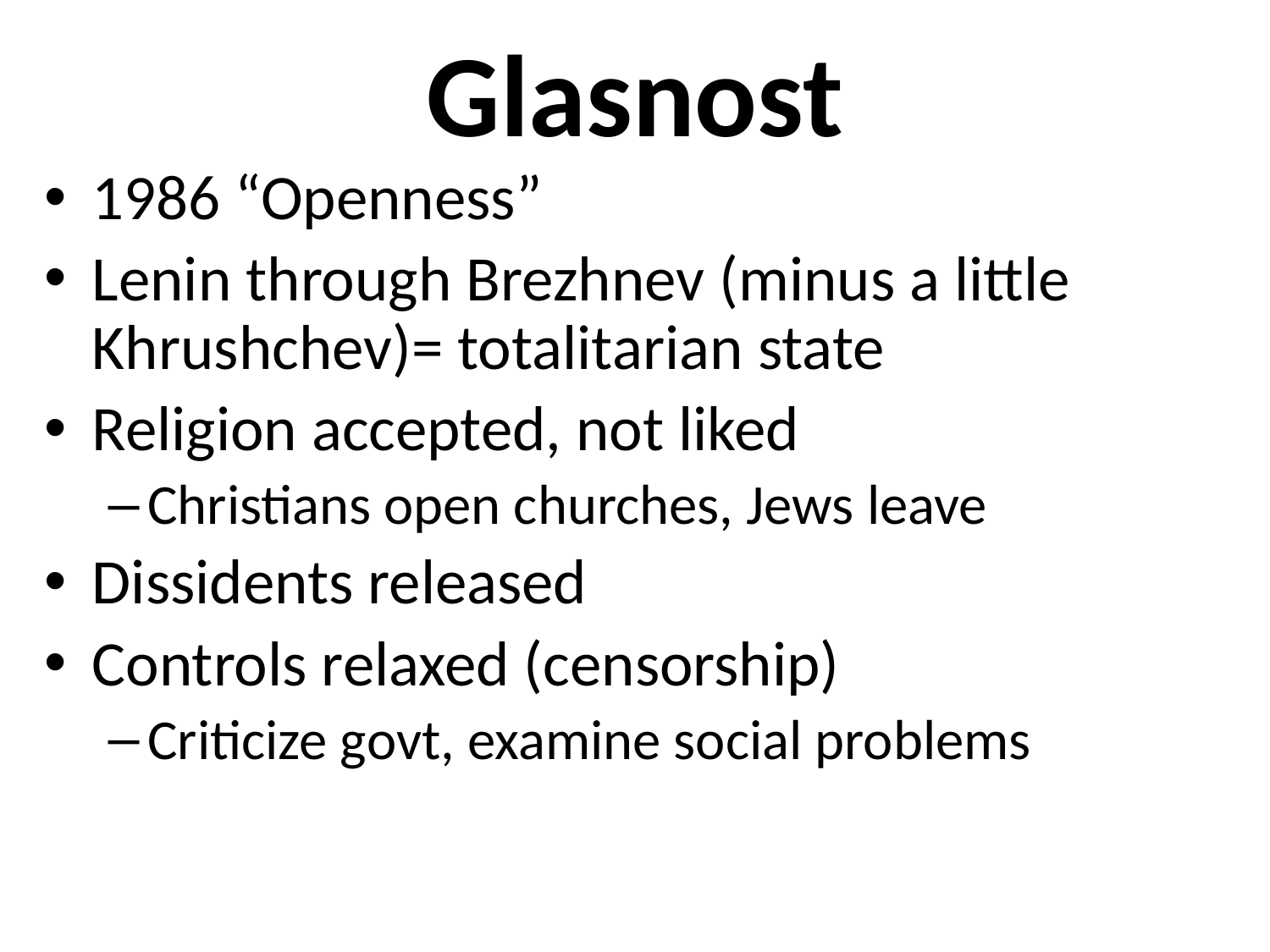

# Glasnost
1986 “Openness”
Lenin through Brezhnev (minus a little Khrushchev)= totalitarian state
Religion accepted, not liked
Christians open churches, Jews leave
Dissidents released
Controls relaxed (censorship)
Criticize govt, examine social problems